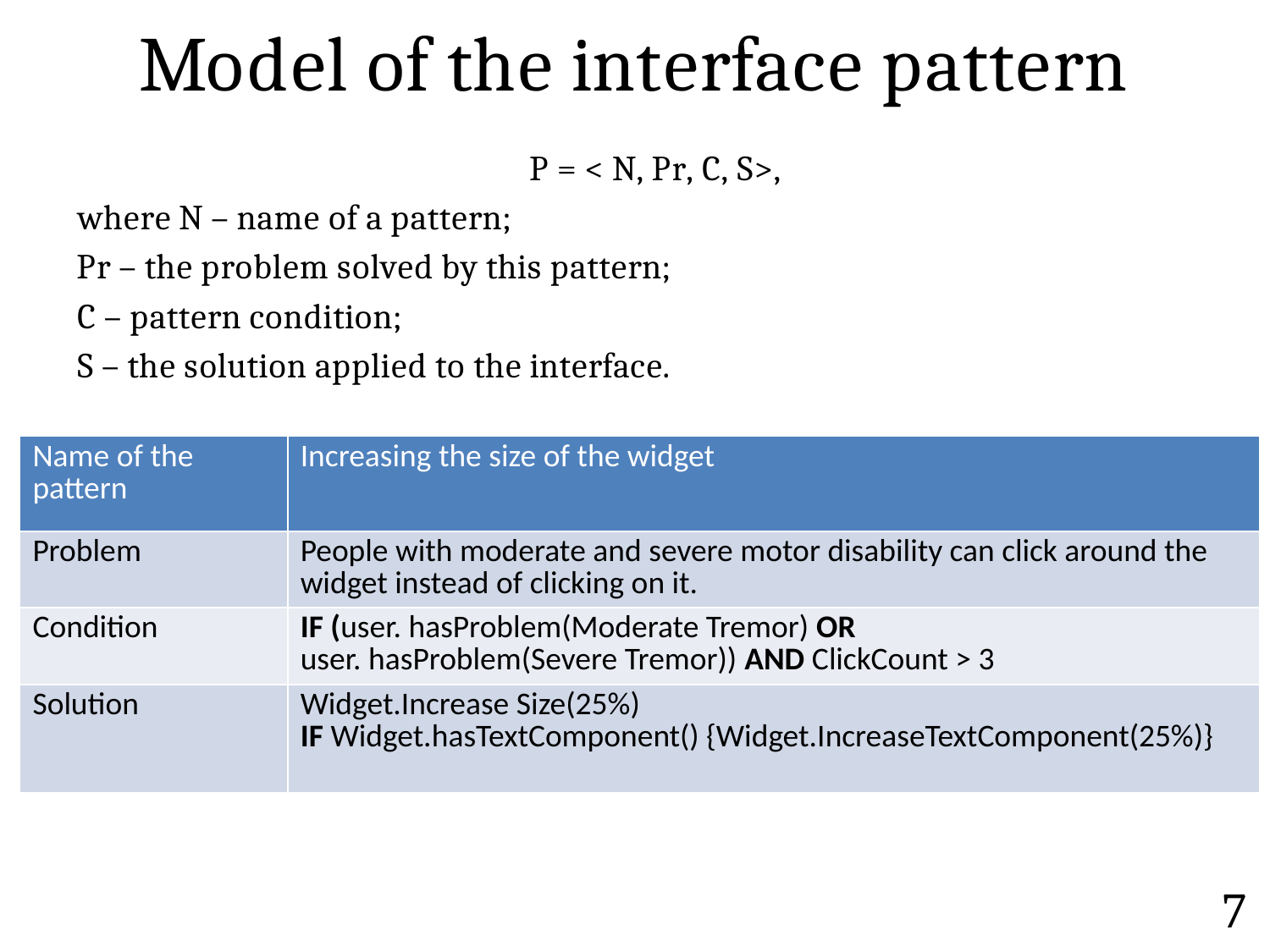

# Model of the interface pattern
	P = < N, Pr, C, S>,
where N – name of a pattern;
Pr – the problem solved by this pattern;
C – pattern condition;
S – the solution applied to the interface.

| Name of the pattern | Increasing the size of the widget |
| --- | --- |
| Problem | People with moderate and severe motor disability can click around the widget instead of clicking on it. |
| Condition | IF (user. hasProblem(Moderate Tremor) OR user. hasProblem(Severe Tremor)) AND ClickCount > 3 |
| Solution | Widget.Increase Size(25%) IF Widget.hasTextComponent() {Widget.IncreaseTextComponent(25%)} |
7